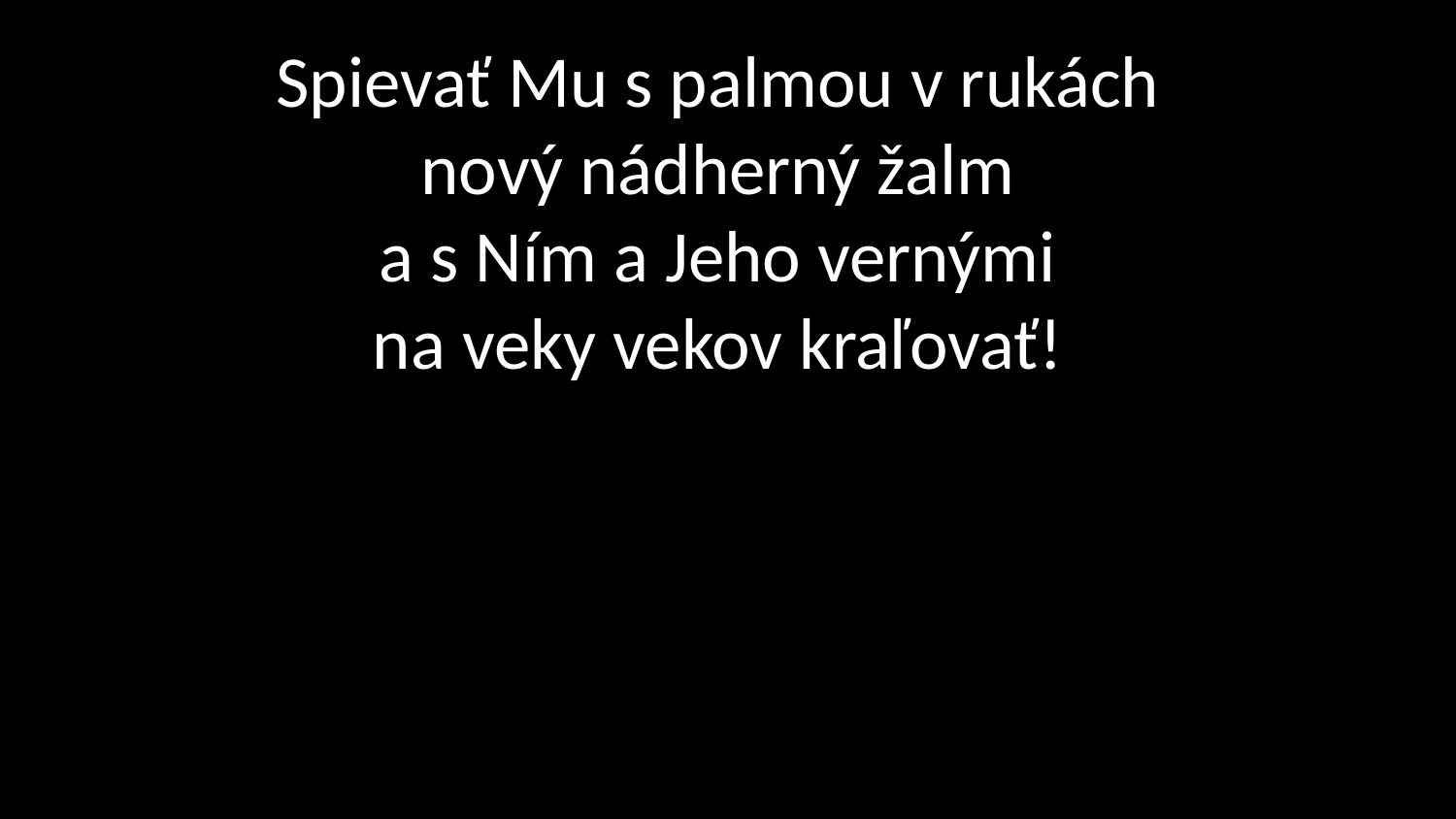

# Spievať Mu s palmou v rukách nový nádherný žalm a s Ním a Jeho vernými na veky vekov kraľovať!